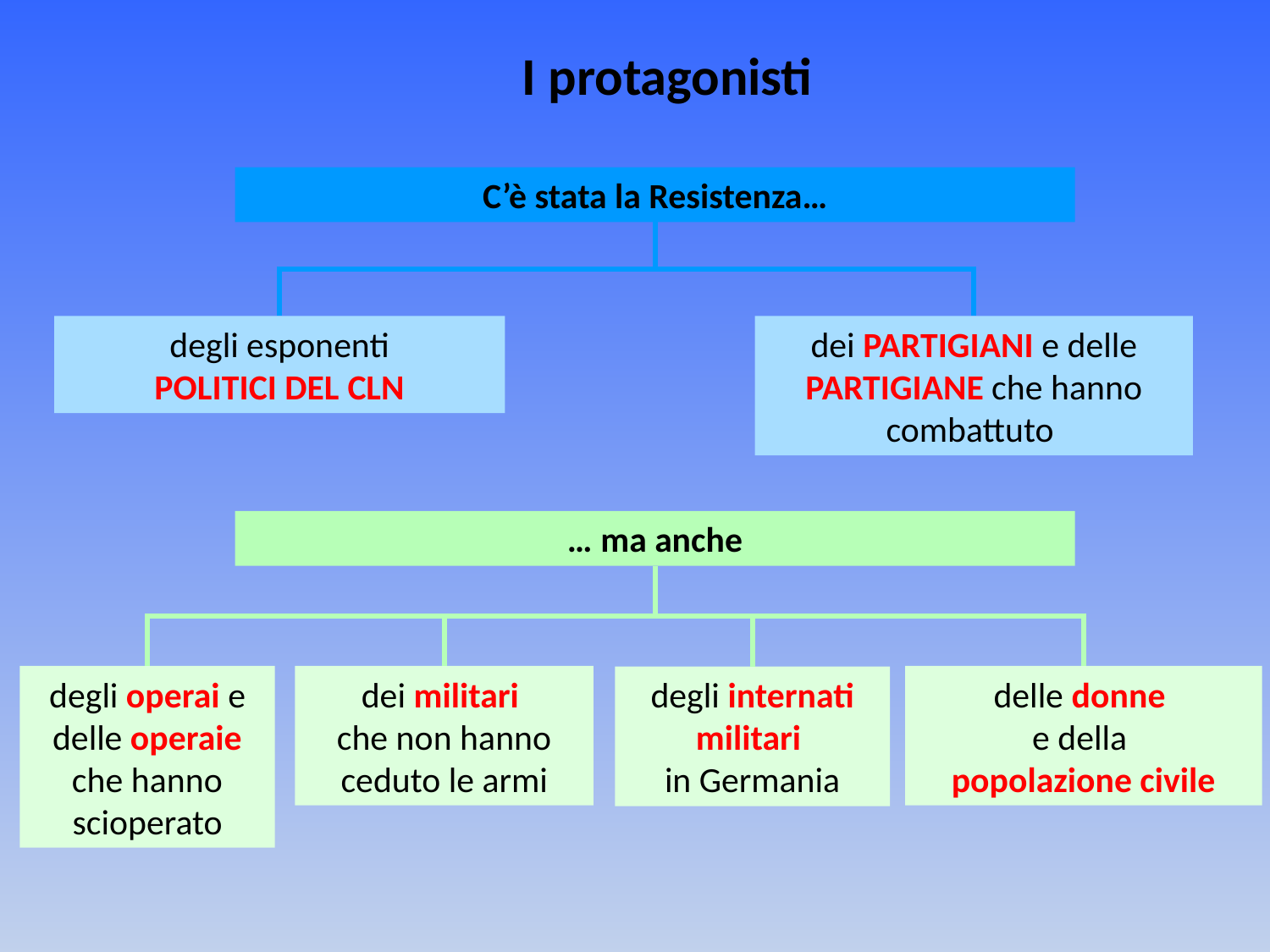

I protagonisti
C’è stata la Resistenza…
degli esponenti
POLITICI DEL CLN
dei PARTIGIANI e delle PARTIGIANE che hanno combattuto
… ma anche
degli operai e delle operaie che hanno scioperato
dei militari
che non hanno ceduto le armi
delle donne
e della
popolazione civile
degli internati militari
in Germania